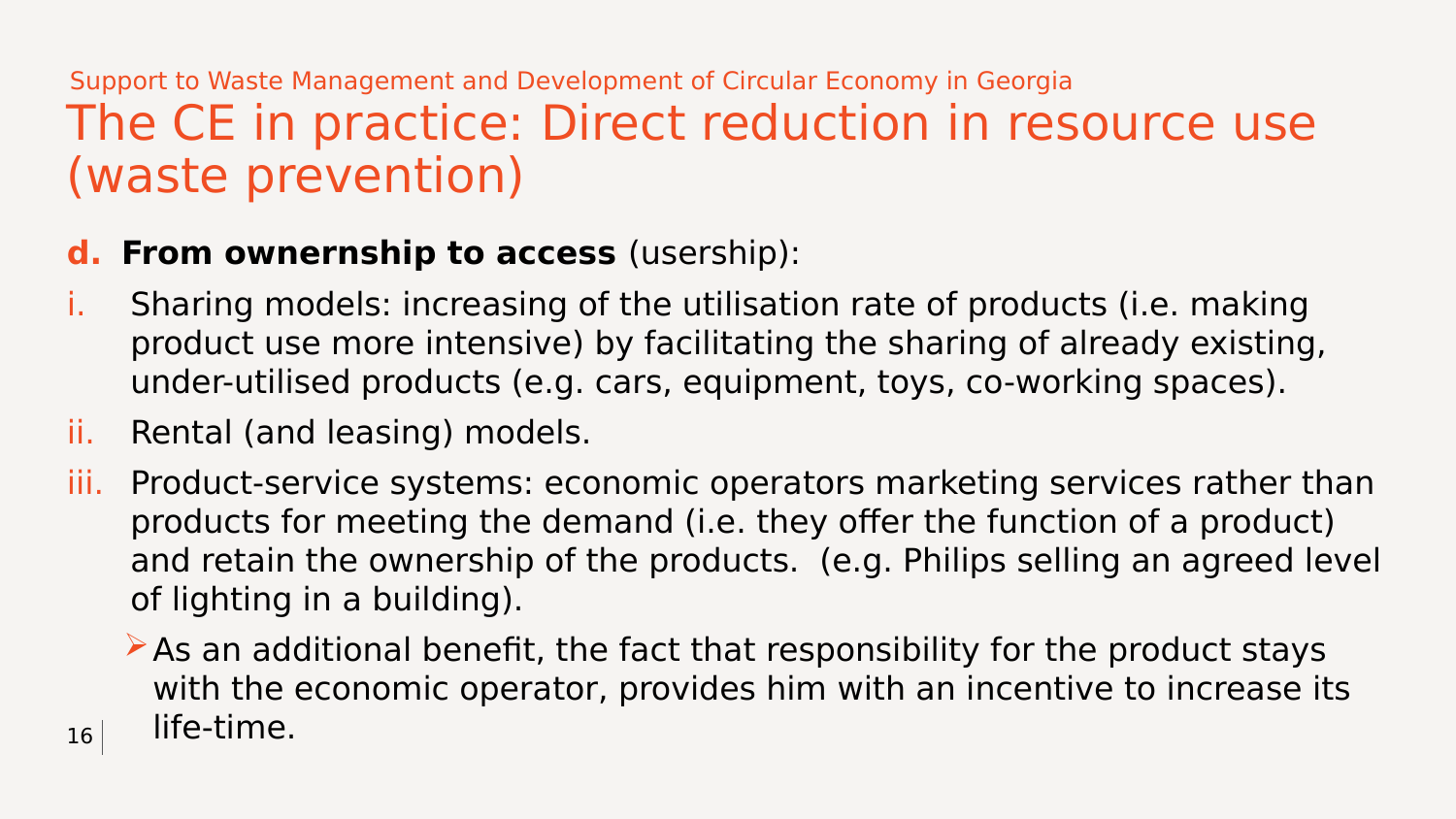

Support to Waste Management and Development of Circular Economy in Georgia

# The CE in practice: Direct reduction in resource use (waste prevention)
From ownernship to access (usership):
Sharing models: increasing of the utilisation rate of products (i.e. making product use more intensive) by facilitating the sharing of already existing, under-utilised products (e.g. cars, equipment, toys, co-working spaces).
Rental (and leasing) models.
Product-service systems: economic operators marketing services rather than products for meeting the demand (i.e. they offer the function of a product) and retain the ownership of the products.  (e.g. Philips selling an agreed level of lighting in a building).
As an additional benefit, the fact that responsibility for the product stays with the economic operator, provides him with an incentive to increase its life-time.

16